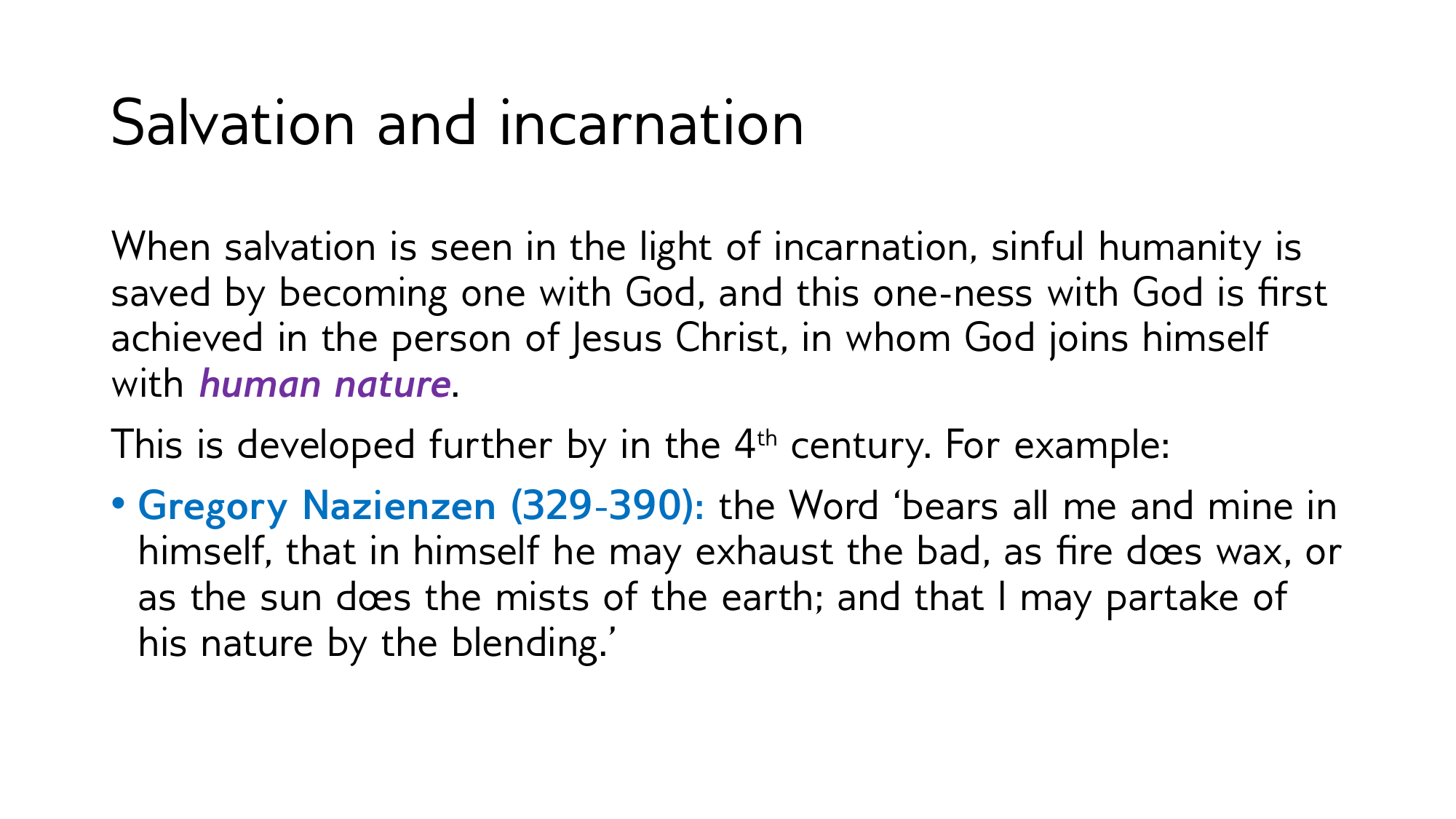

# Salvation and incarnation
When salvation is seen in the light of incarnation, sinful humanity is saved by becoming one with God, and this one-ness with God is first achieved in the person of Jesus Christ, in whom God joins himself with human nature.
This is developed further by in the 4th century. For example:
Gregory Nazienzen (329-390): the Word ‘bears all me and mine in himself, that in himself he may exhaust the bad, as fire does wax, or as the sun does the mists of the earth; and that I may partake of his nature by the blending.’